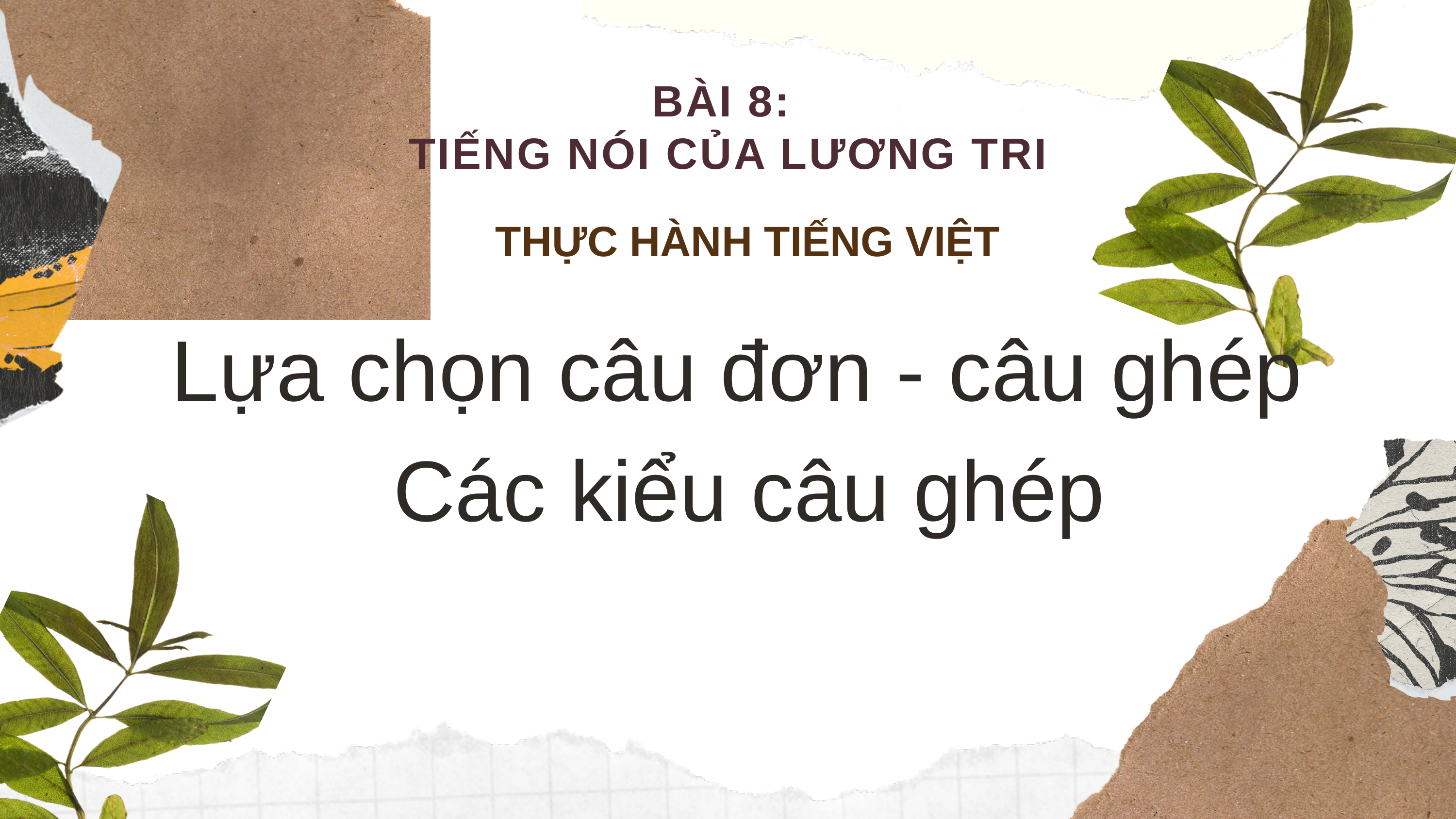

BÀI 8:
TIẾNG NÓI CỦA LƯƠNG TRI
THỰC HÀNH TIẾNG VIỆT
Lựa chọn câu đơn - câu ghép
Các kiểu câu ghép